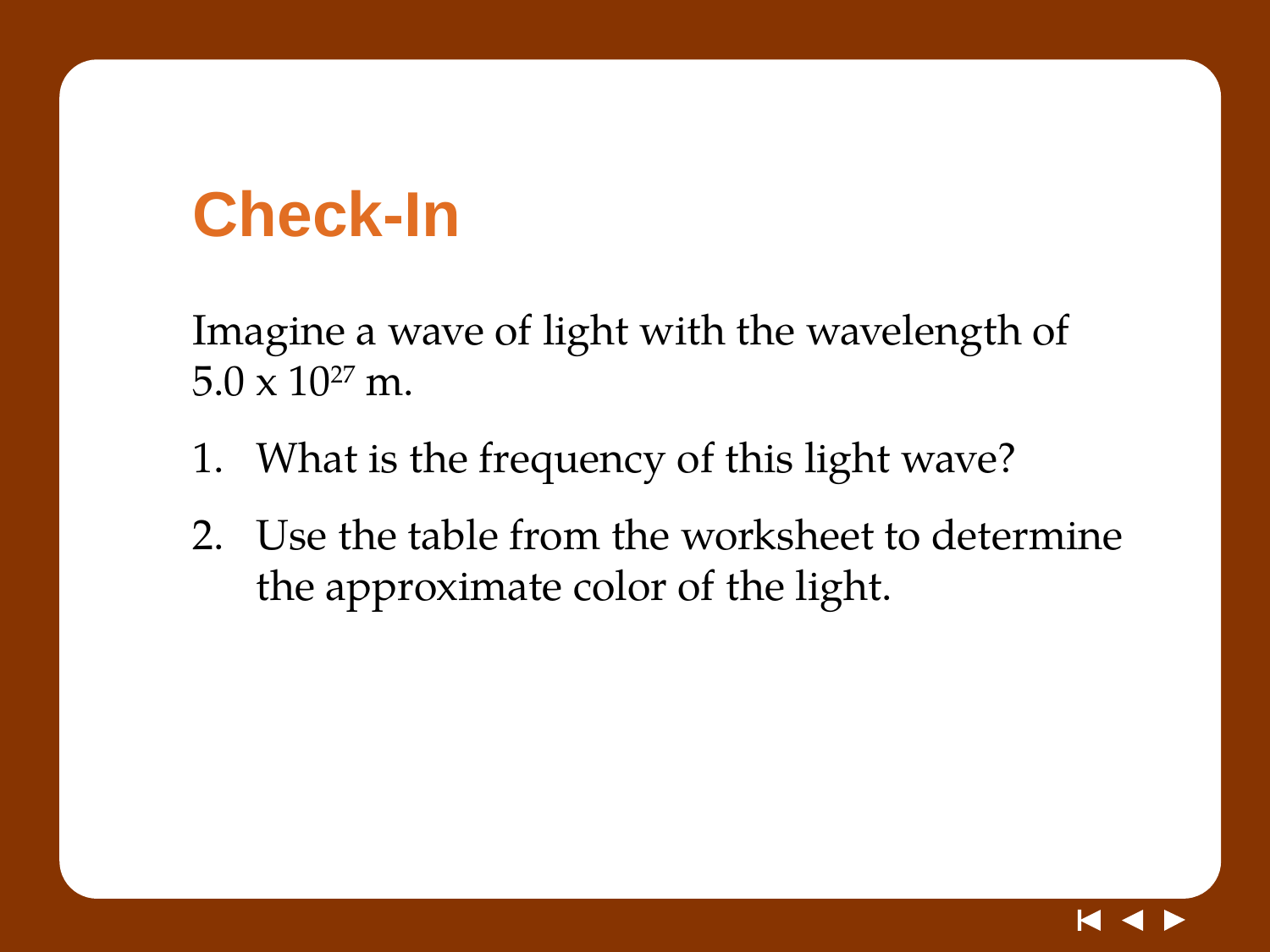

# Check-In
Imagine a wave of light with the wavelength of 5.0 x 1027 m.
What is the frequency of this light wave?
Use the table from the worksheet to determine the approximate color of the light.